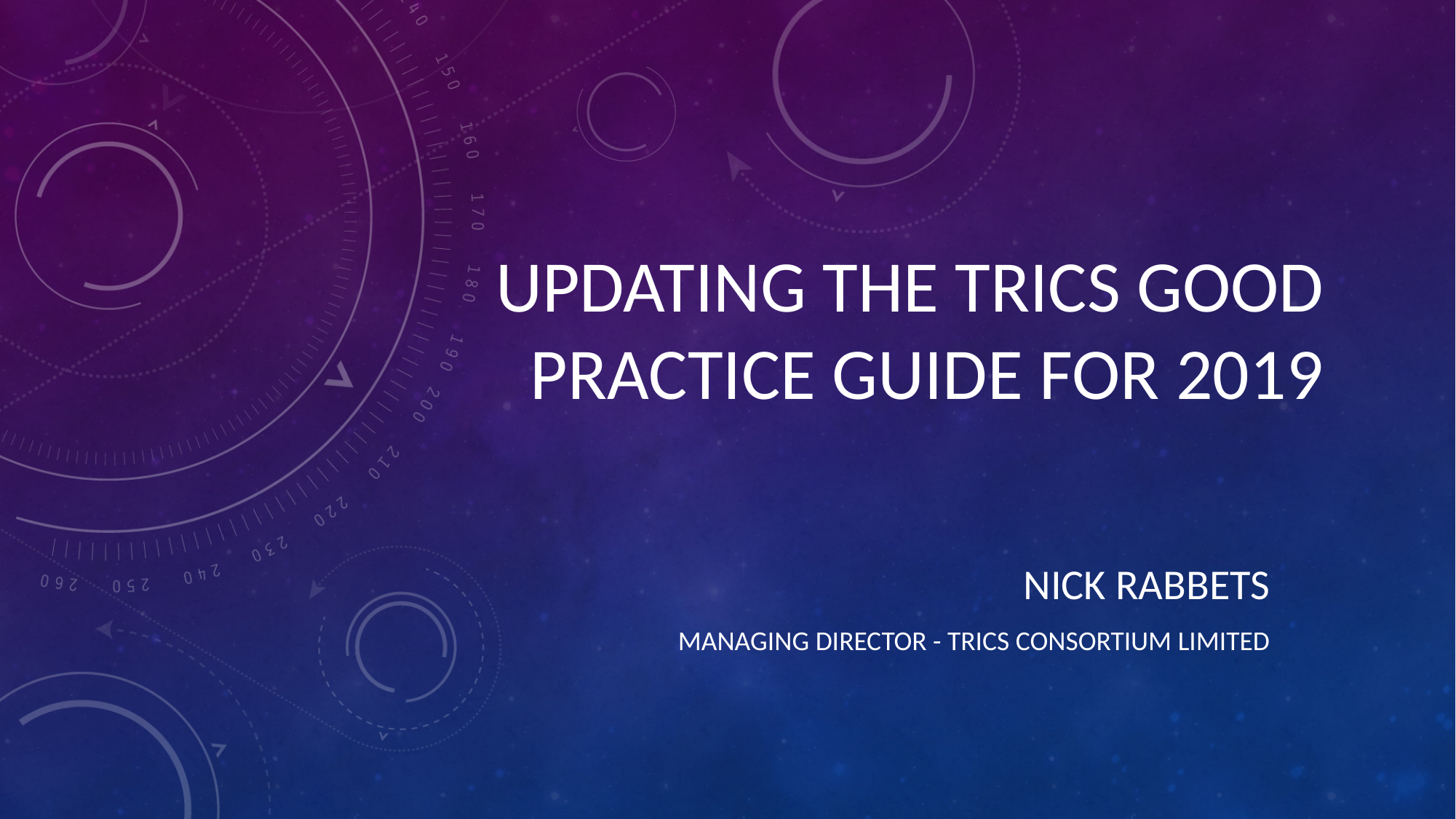

# Updating the TRICS Good Practice Guide for 2019
Nick Rabbets
Managing Director - TRICS Consortium Limited